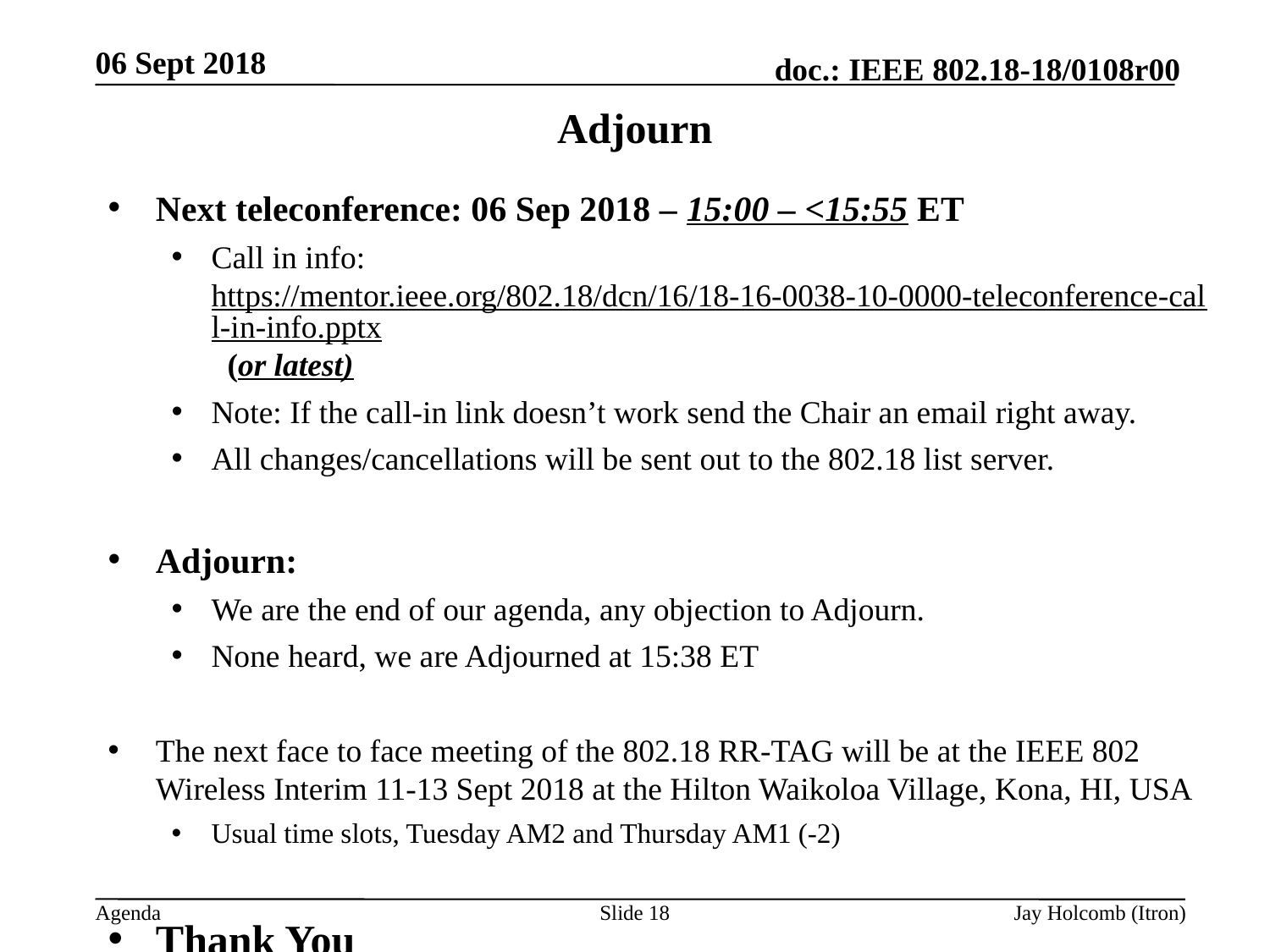

06 Sept 2018
# Adjourn

Next teleconference: 06 Sep 2018 – 15:00 – <15:55 ET
Call in info: https://mentor.ieee.org/802.18/dcn/16/18-16-0038-10-0000-teleconference-call-in-info.pptx  (or latest)
Note: If the call-in link doesn’t work send the Chair an email right away.
All changes/cancellations will be sent out to the 802.18 list server.

Adjourn:
We are the end of our agenda, any objection to Adjourn.
None heard, we are Adjourned at 15:38 ET

The next face to face meeting of the 802.18 RR-TAG will be at the IEEE 802 Wireless Interim 11-13 Sept 2018 at the Hilton Waikoloa Village, Kona, HI, USA
Usual time slots, Tuesday AM2 and Thursday AM1 (-2)

Thank You

Slide 18
Jay Holcomb (Itron)